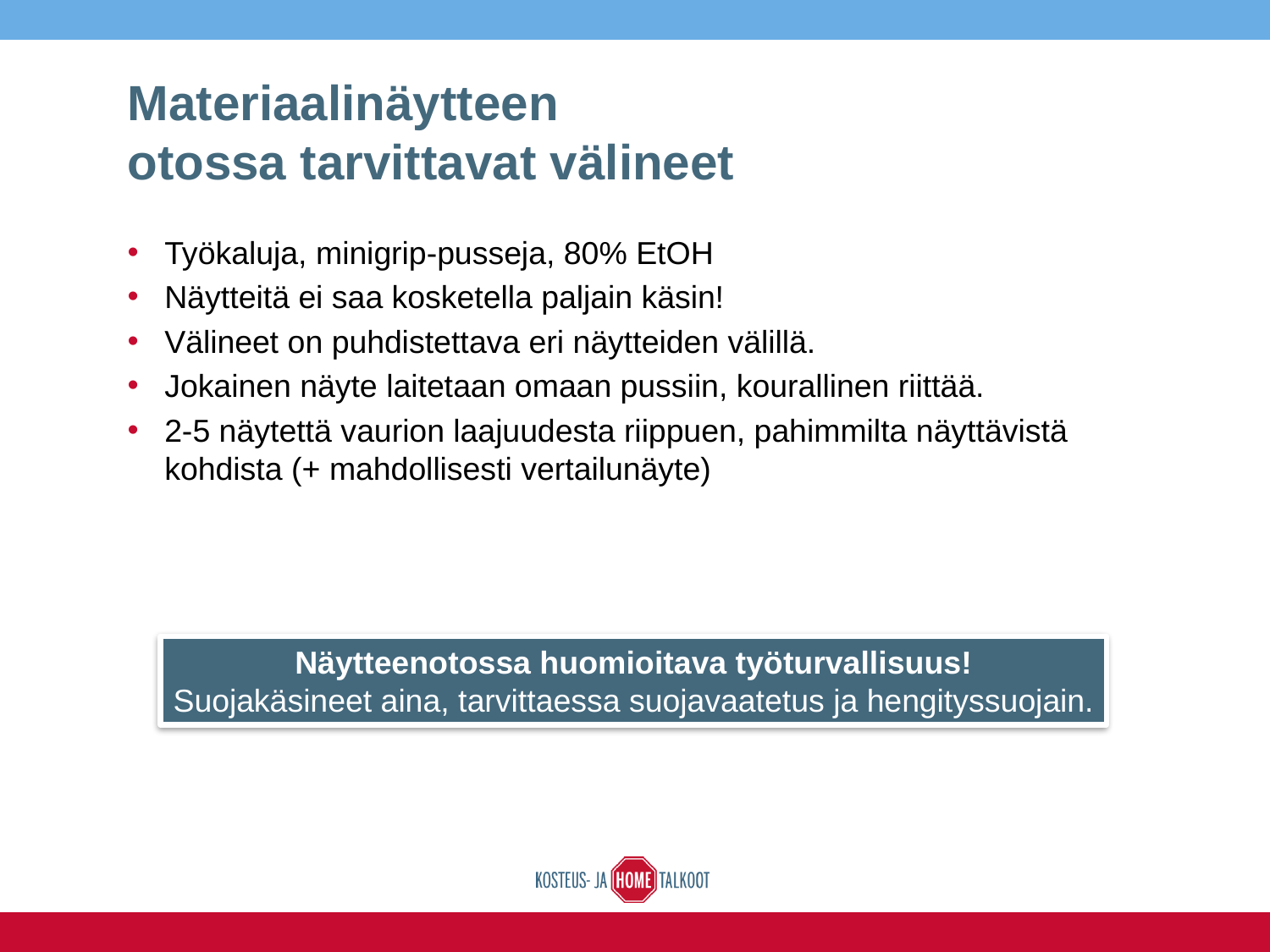

# Materiaalinäytteen otossa tarvittavat välineet
Työkaluja, minigrip-pusseja, 80% EtOH
Näytteitä ei saa kosketella paljain käsin!
Välineet on puhdistettava eri näytteiden välillä.
Jokainen näyte laitetaan omaan pussiin, kourallinen riittää.
2-5 näytettä vaurion laajuudesta riippuen, pahimmilta näyttävistä kohdista (+ mahdollisesti vertailunäyte)
Näytteenotossa huomioitava työturvallisuus!
Suojakäsineet aina, tarvittaessa suojavaatetus ja hengityssuojain.
16.6.2016
KIINKO
9